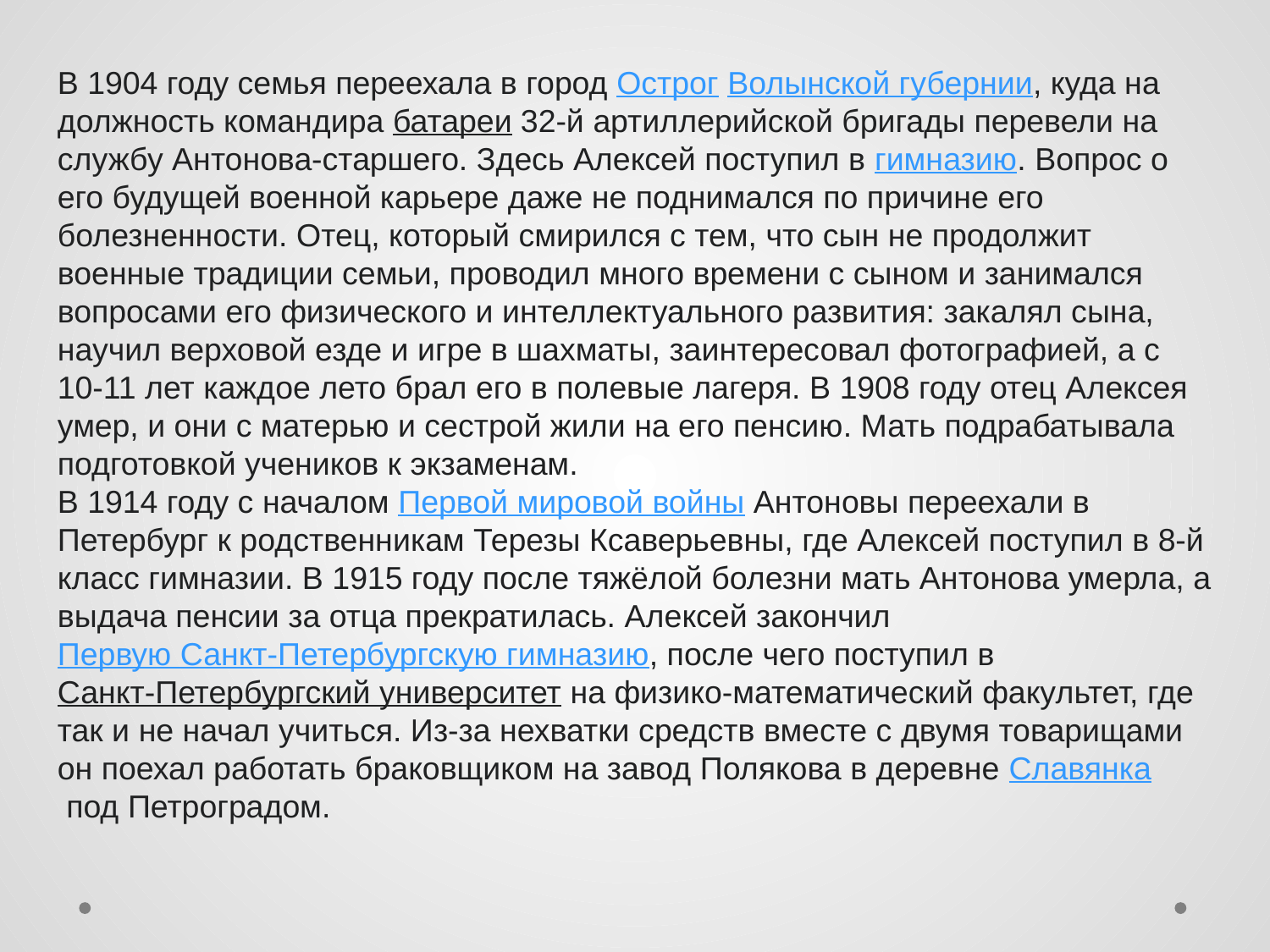

В 1904 году семья переехала в город Острог Волынской губернии, куда на должность командира батареи 32-й артиллерийской бригады перевели на службу Антонова-старшего. Здесь Алексей поступил в гимназию. Вопрос о его будущей военной карьере даже не поднимался по причине его болезненности. Отец, который смирился с тем, что сын не продолжит военные традиции семьи, проводил много времени с сыном и занимался вопросами его физического и интеллектуального развития: закалял сына, научил верховой езде и игре в шахматы, заинтересовал фотографией, а с 10-11 лет каждое лето брал его в полевые лагеря. В 1908 году отец Алексея умер, и они с матерью и сестрой жили на его пенсию. Мать подрабатывала подготовкой учеников к экзаменам.
В 1914 году с началом Первой мировой войны Антоновы переехали в Петербург к родственникам Терезы Ксаверьевны, где Алексей поступил в 8-й класс гимназии. В 1915 году после тяжёлой болезни мать Антонова умерла, а выдача пенсии за отца прекратилась. Алексей закончил Первую Санкт-Петербургскую гимназию, после чего поступил в Санкт-Петербургский университет на физико-математический факультет, где так и не начал учиться. Из-за нехватки средств вместе с двумя товарищами он поехал работать браковщиком на завод Полякова в деревне Славянка под Петроградом.